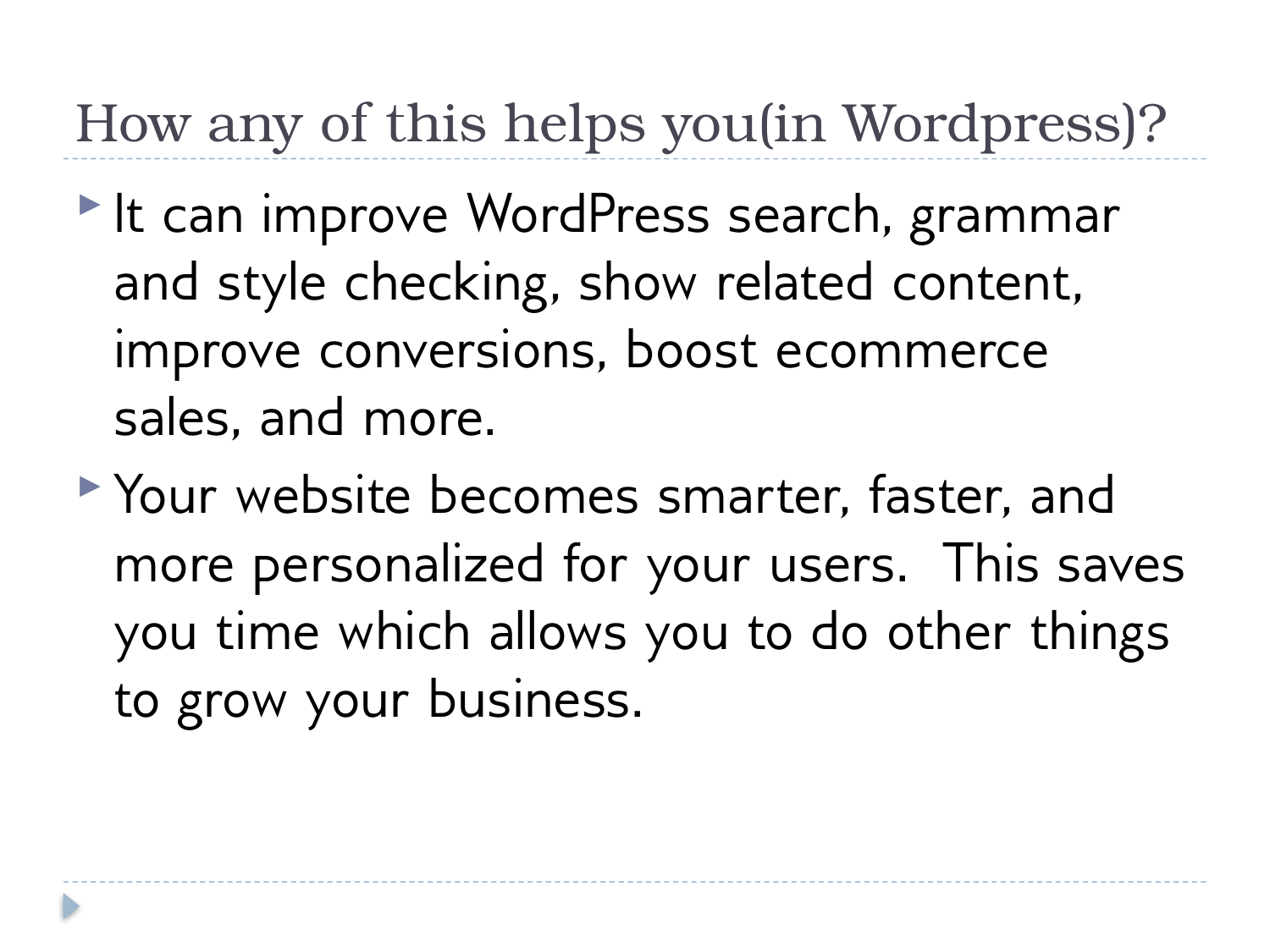

# How any of this helps you(in Wordpress)?
It can improve WordPress search, grammar and style checking, show related content, improve conversions, boost ecommerce sales, and more.
Your website becomes smarter, faster, and more personalized for your users.  This saves you time which allows you to do other things to grow your business.